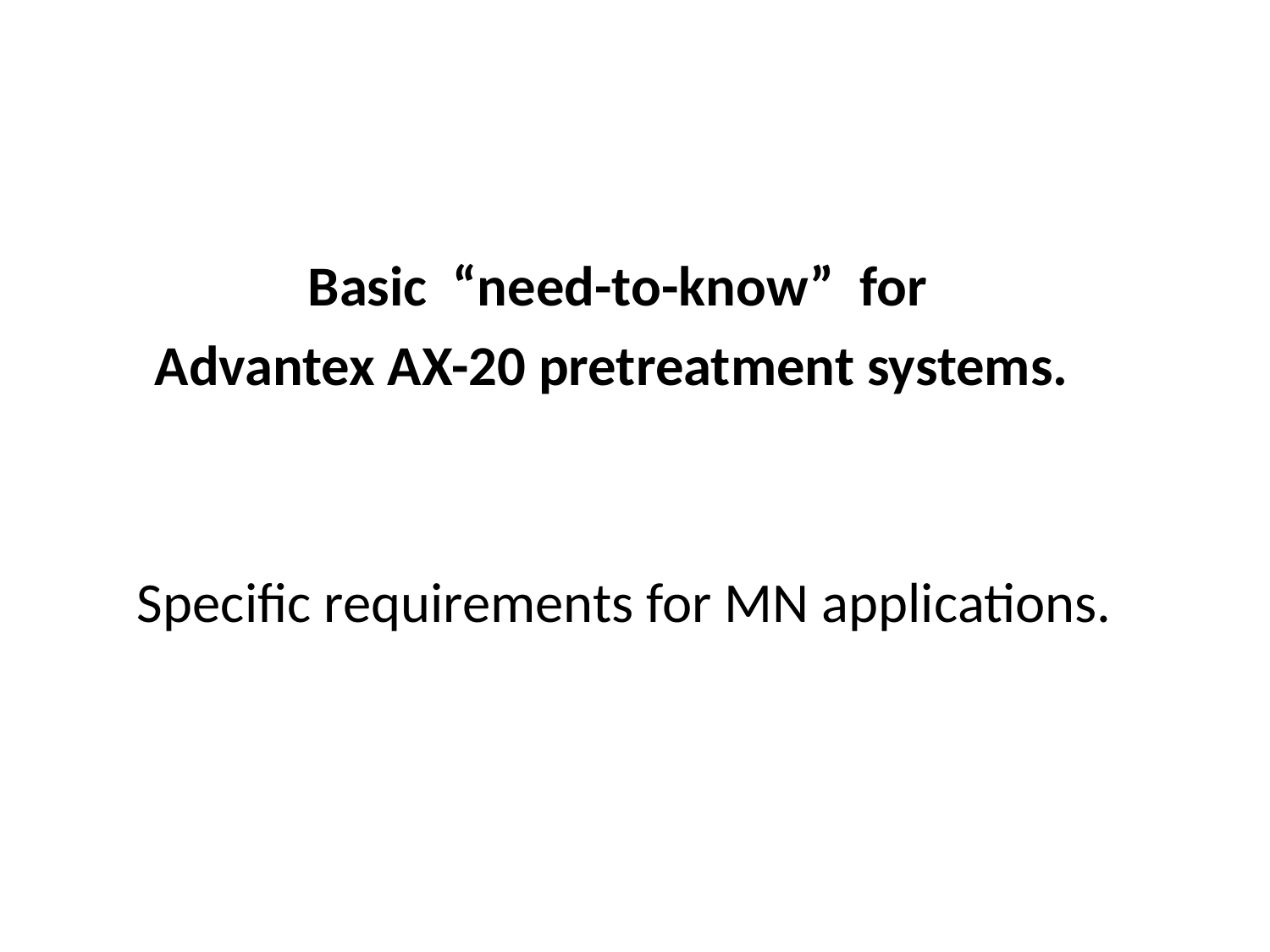

Basic  “need-to-know”  for
Advantex AX-20 pretreatment systems.

Specific requirements for MN applications.

#